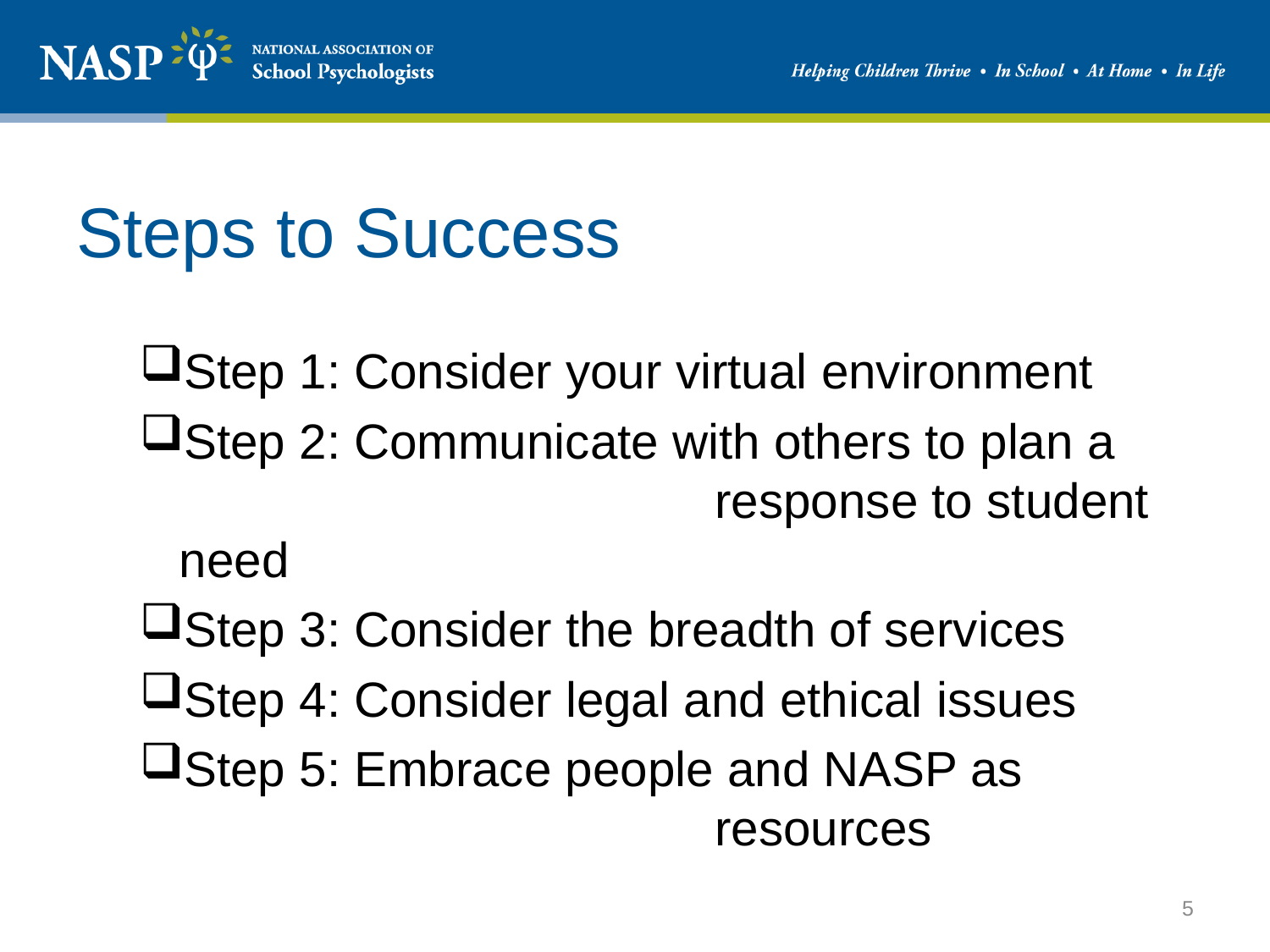

# Steps to Success
Step 1: Consider your virtual environment
Step 2: Communicate with others to plan a 				  response to student need
Step 3: Consider the breadth of services
Step 4: Consider legal and ethical issues
Step 5: Embrace people and NASP as 					  resources

5